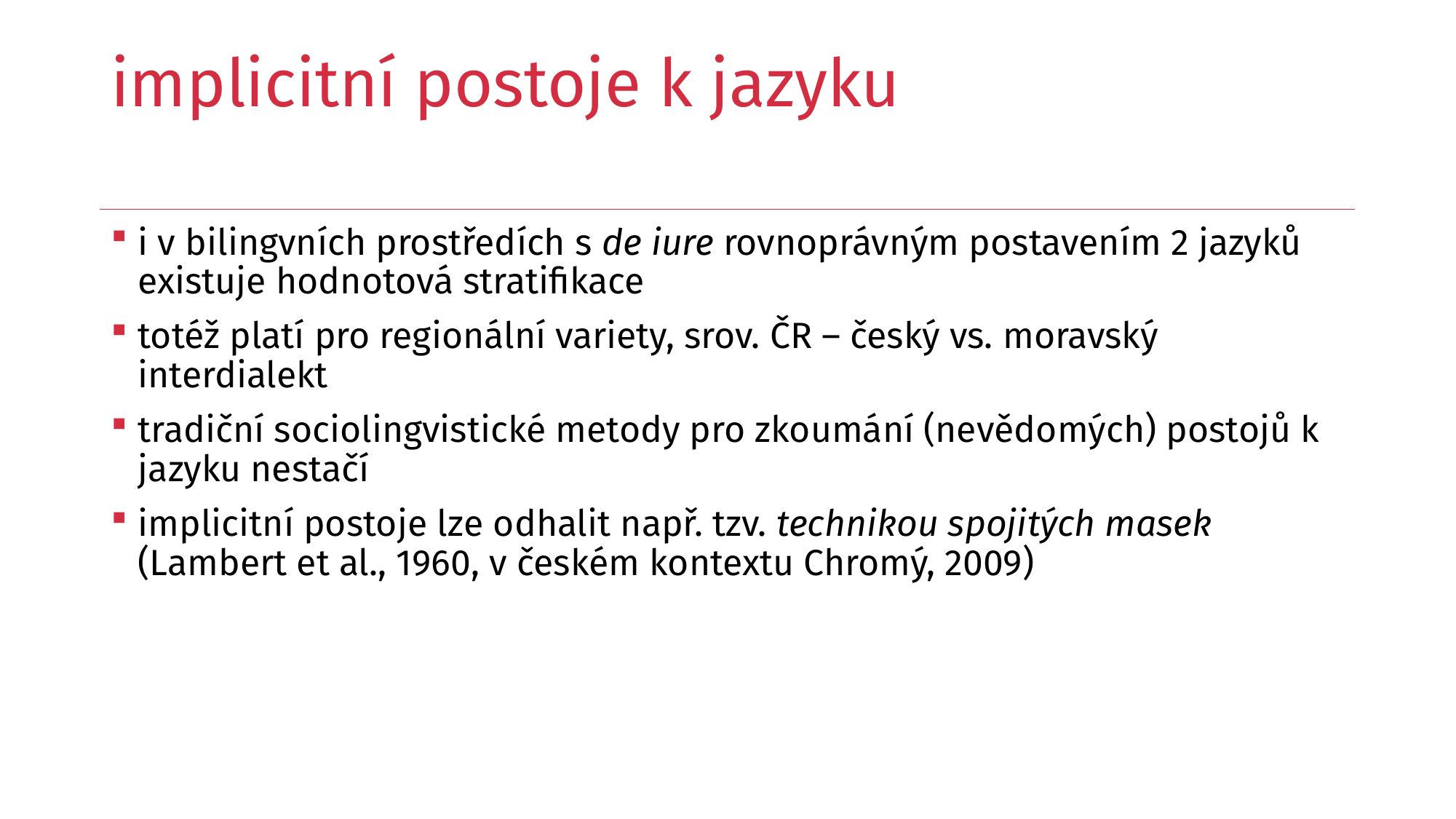

# implicitní postoje k jazyku
i v bilingvních prostředích s de iure rovnoprávným postavením 2 jazyků existuje hodnotová stratifikace
totéž platí pro regionální variety, srov. ČR – český vs. moravský interdialekt
tradiční sociolingvistické metody pro zkoumání (nevědomých) postojů k jazyku nestačí
implicitní postoje lze odhalit např. tzv. technikou spojitých masek (Lambert et al., 1960, v českém kontextu Chromý, 2009)